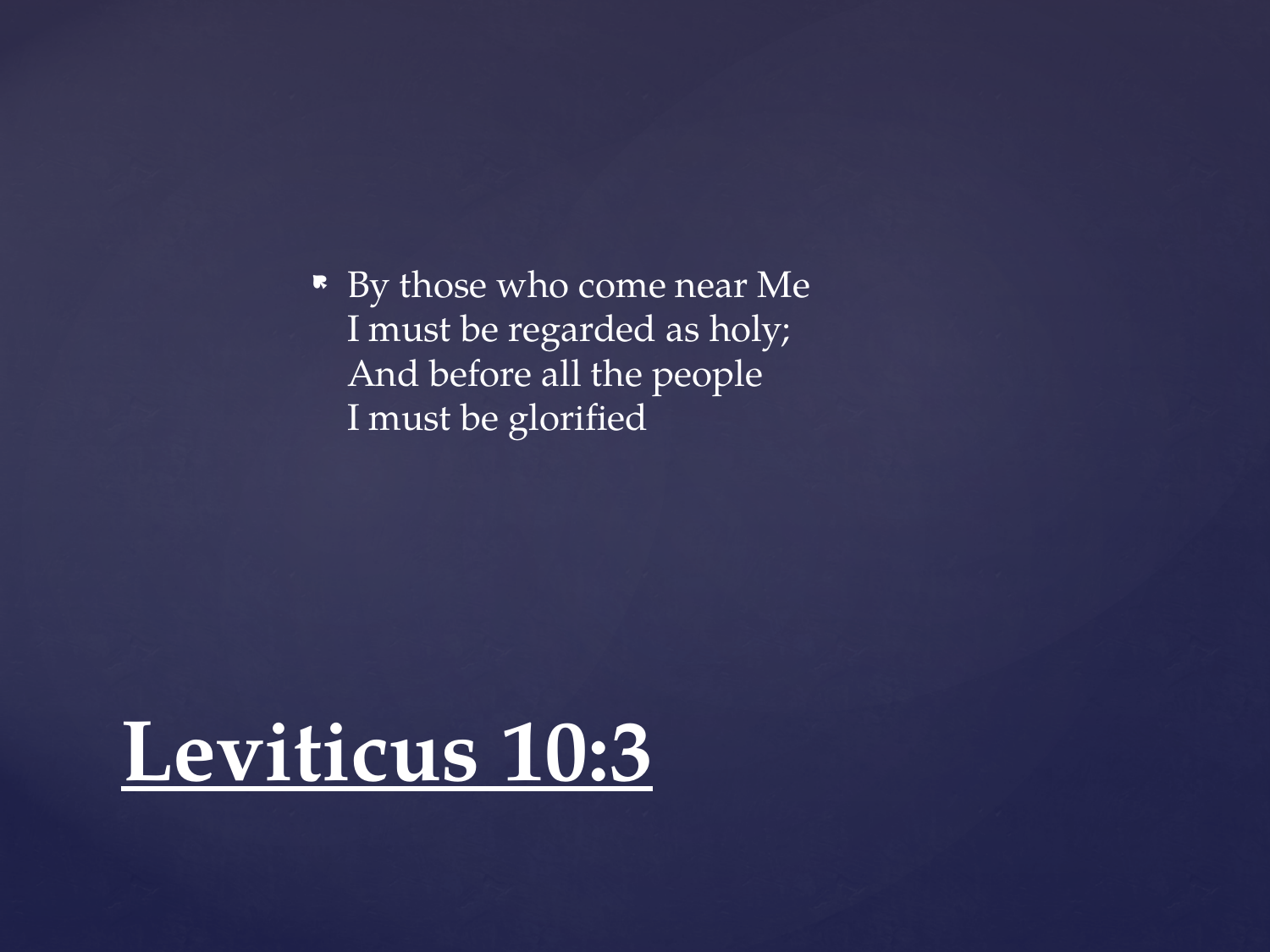

By those who come near Me
I must be regarded as holy;
And before all the people
I must be glorified
# Leviticus 10:3